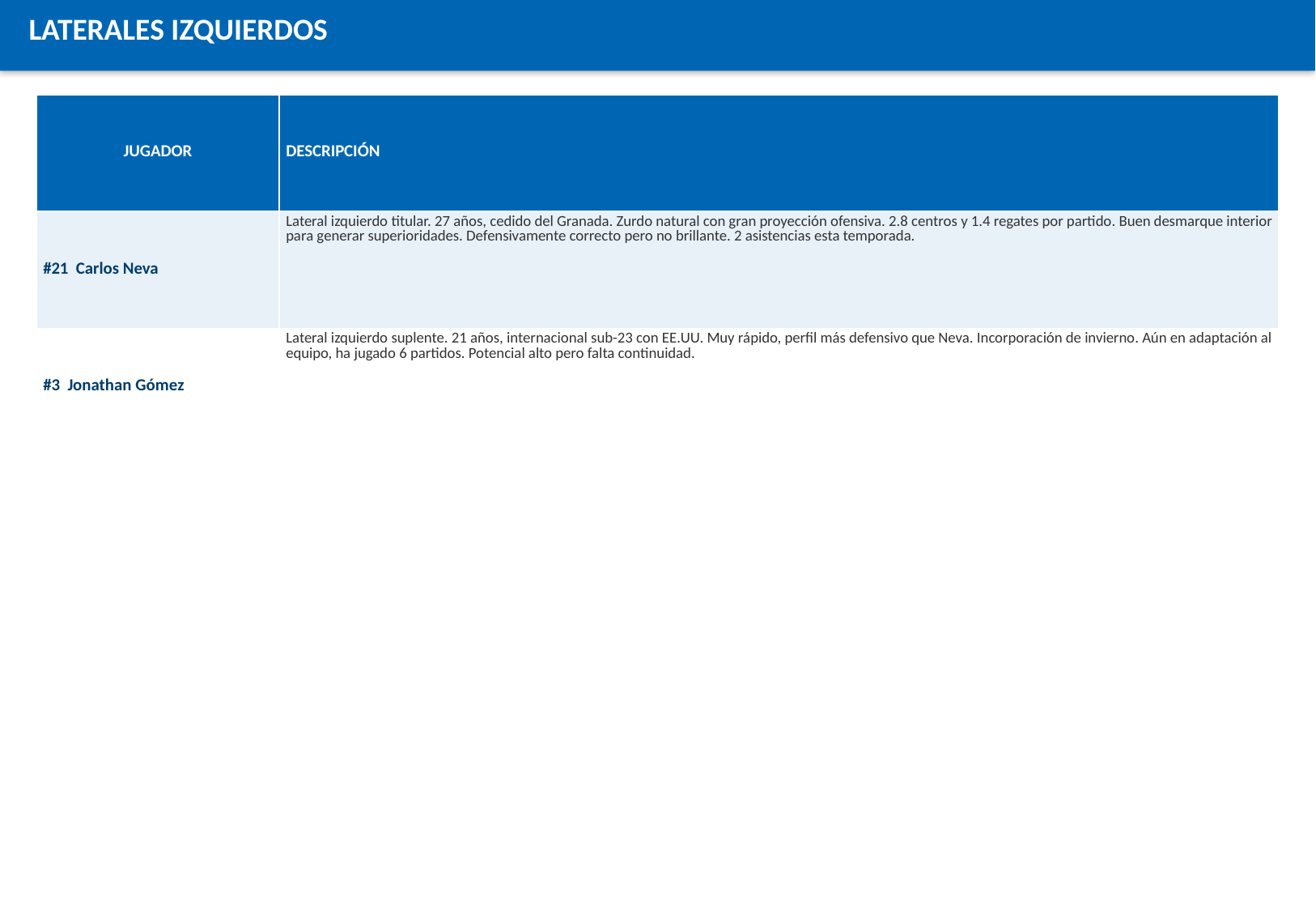

LATERALES IZQUIERDOS
| JUGADOR | DESCRIPCIÓN |
| --- | --- |
| #21 Carlos Neva | Lateral izquierdo titular. 27 años, cedido del Granada. Zurdo natural con gran proyección ofensiva. 2.8 centros y 1.4 regates por partido. Buen desmarque interior para generar superioridades. Defensivamente correcto pero no brillante. 2 asistencias esta temporada. |
| #3 Jonathan Gómez | Lateral izquierdo suplente. 21 años, internacional sub-23 con EE.UU. Muy rápido, perfil más defensivo que Neva. Incorporación de invierno. Aún en adaptación al equipo, ha jugado 6 partidos. Potencial alto pero falta continuidad. |